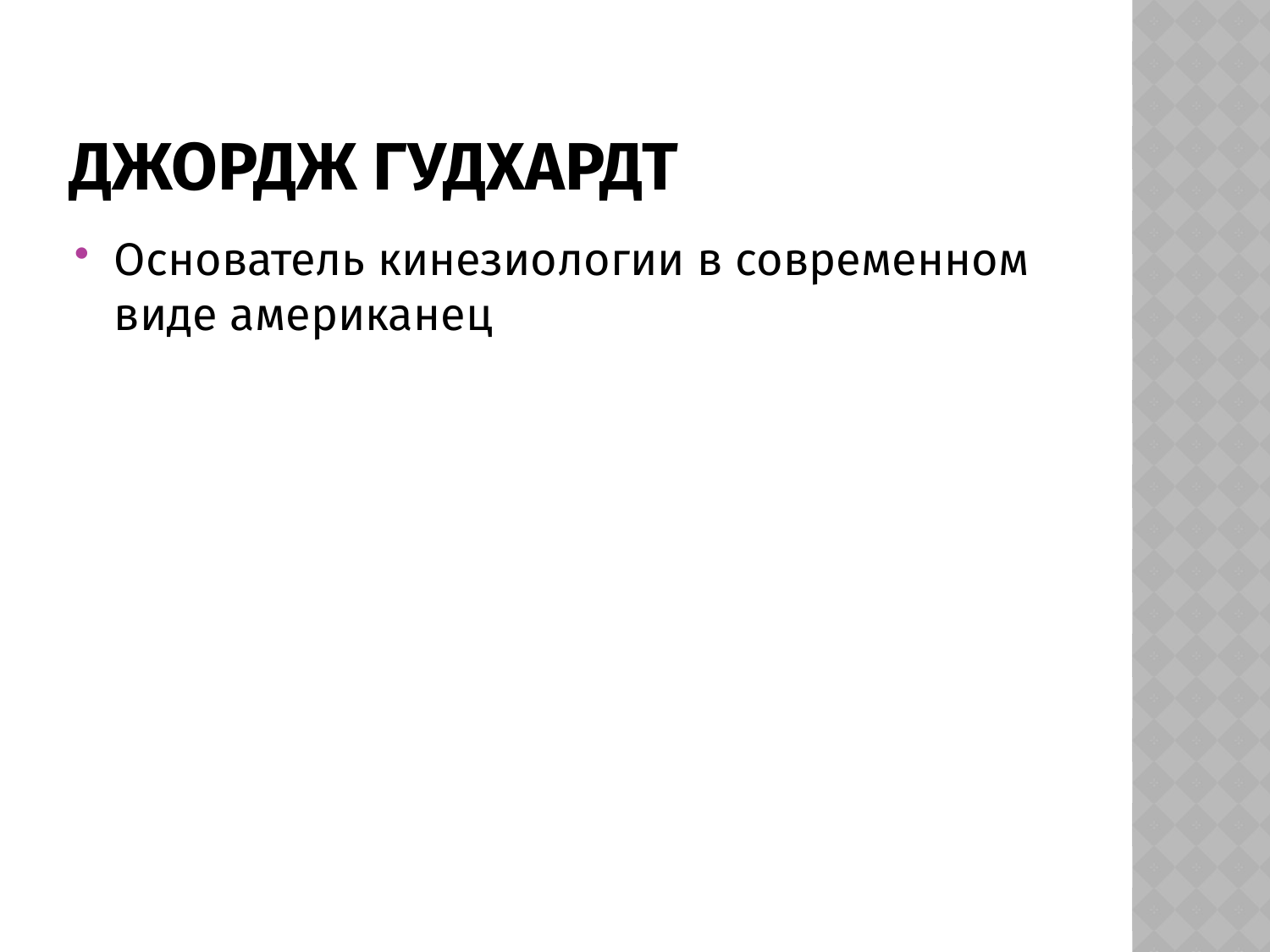

# Джордж Гудхардт
Основатель кинезиологии в современном виде американец